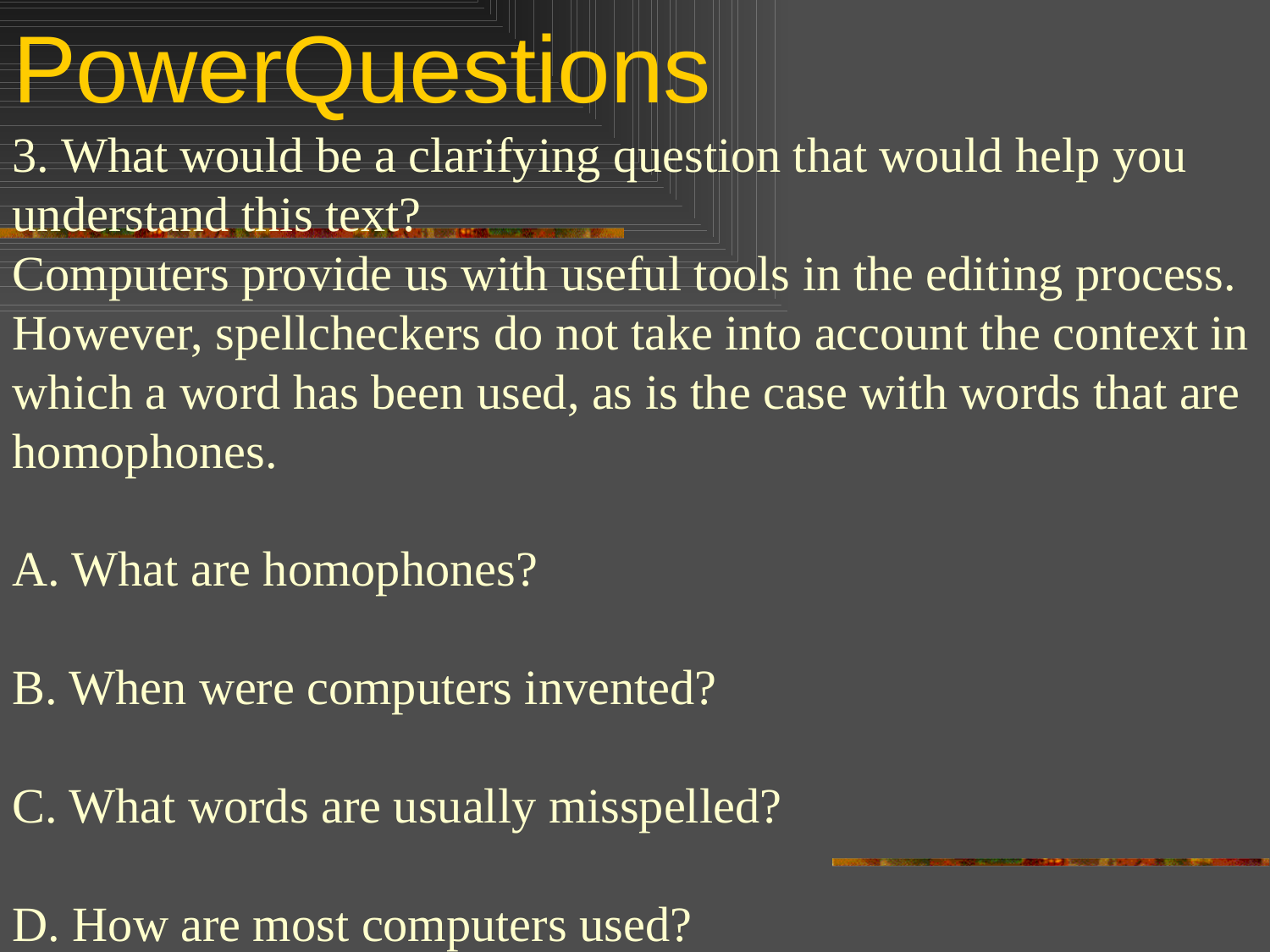

# PowerQuestions
3. What would be a clarifying question that would help you understand this text?
Computers provide us with useful tools in the editing process. However, spellcheckers do not take into account the context in which a word has been used, as is the case with words that are homophones.

A. What are homophones?

B. When were computers invented?

C. What words are usually misspelled?

D. How are most computers used?